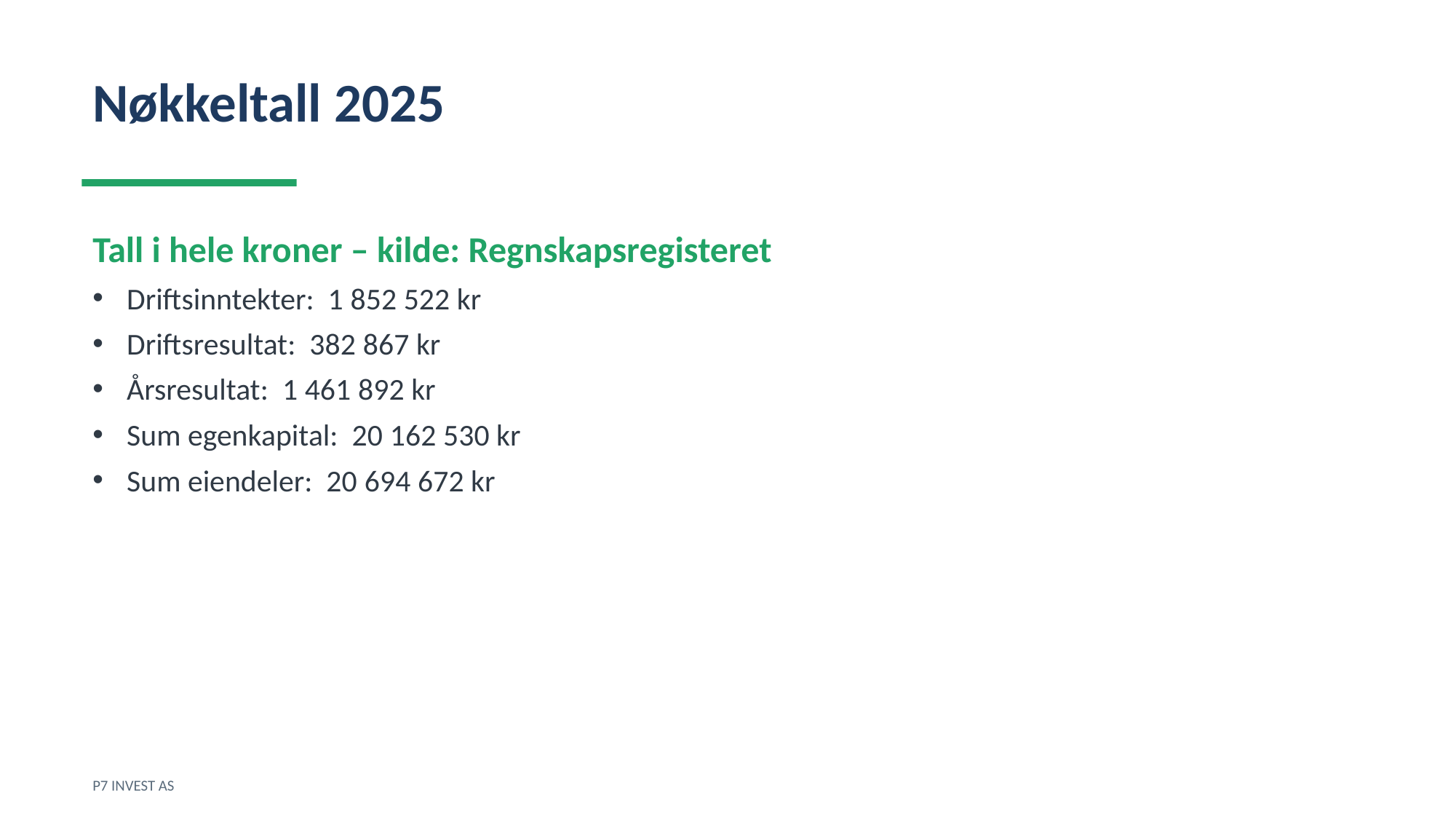

Nøkkeltall 2025

Tall i hele kroner – kilde: Regnskapsregisteret
Driftsinntekter:  1 852 522 kr
Driftsresultat:  382 867 kr
Årsresultat:  1 461 892 kr
Sum egenkapital:  20 162 530 kr
Sum eiendeler:  20 694 672 kr
P7 INVEST AS